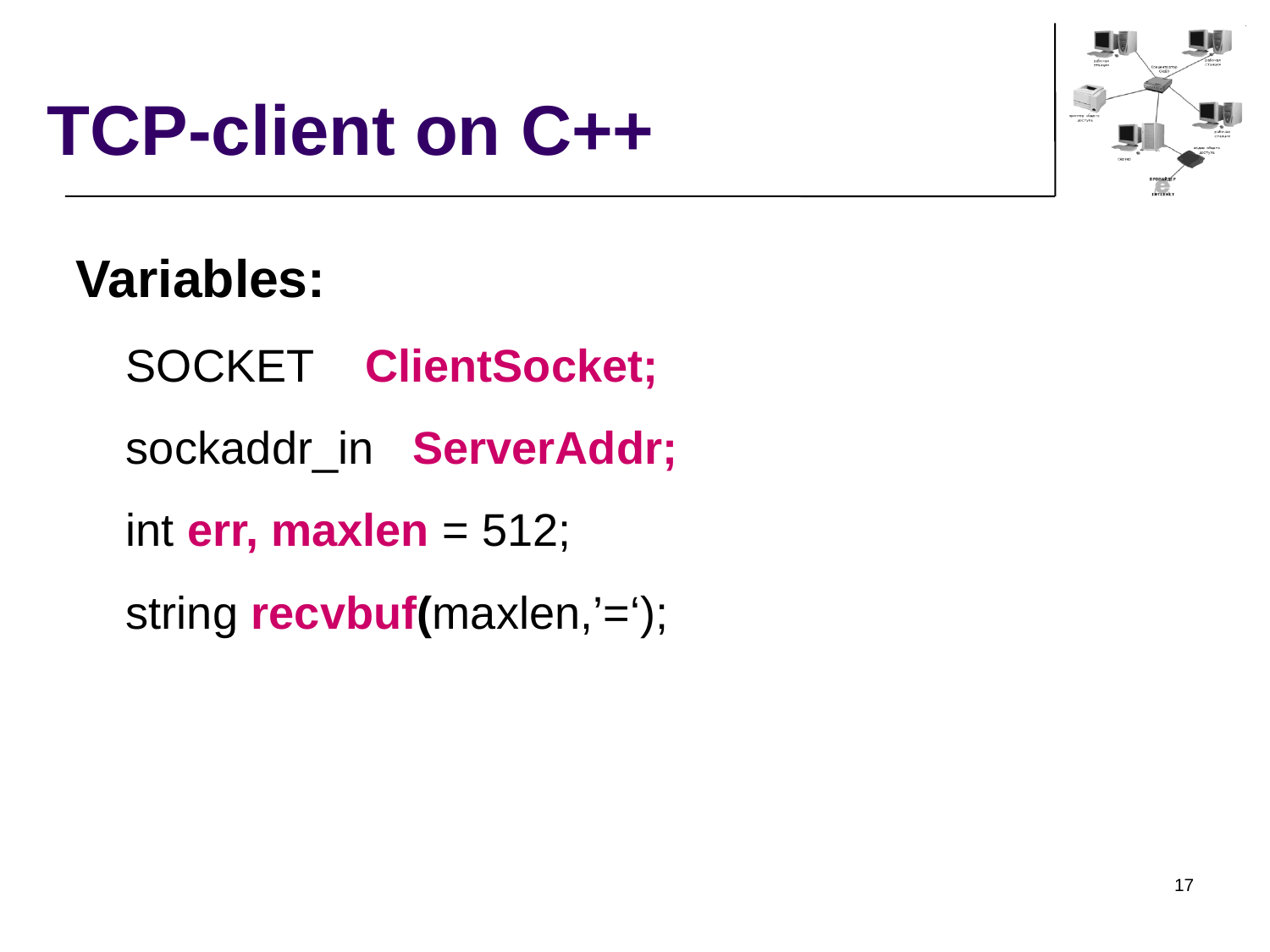

TCP-client on C++
Variables:
SOCKET    ClientSocket;
sockaddr_in   ServerAddr;
int err, maxlen = 512;
string recvbuf(maxlen,’=‘);

17